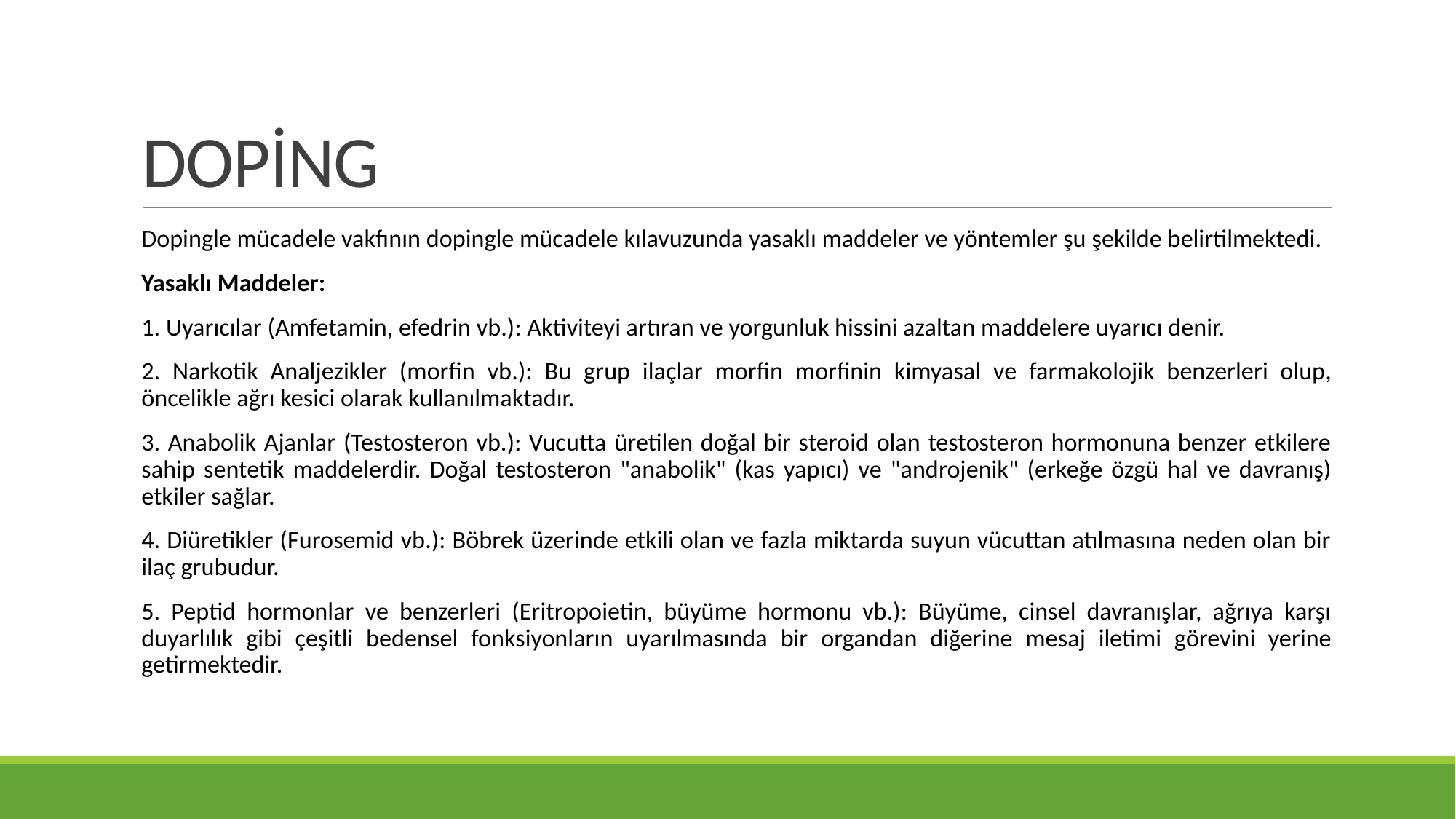

# DOPİNG
Dopingle mücadele vakfının dopingle mücadele kılavuzunda yasaklı maddeler ve yöntemler şu şekilde belirtilmektedi.
Yasaklı Maddeler:
1. Uyarıcılar (Amfetamin, efedrin vb.): Aktiviteyi artıran ve yorgunluk hissini azaltan madde­lere uyarıcı denir.
2. Narkotik Analjezikler (morfin vb.): Bu grup ilaçlar morfin morfinin kimyasal ve farmako­lojik benzerleri olup, öncelikle ağrı kesici olarak kullanılmaktadır.
3. Anabolik Ajanlar (Testosteron vb.): Vucutta üretilen doğal bir steroid olan testosteron hormonuna benzer etkilere sahip sentetik maddelerdir. Doğal testosteron "anabolik" (kas yapı­cı) ve "androjenik" (erkeğe özgü hal ve davranış) etkiler sağlar.
4. Diüretikler (Furosemid vb.): Böbrek üzerinde etkili olan ve fazla miktarda suyun vücuttan atılmasına neden olan bir ilaç grubudur.
5. Peptid hormonlar ve benzerleri (Eritropoietin, büyüme hormonu vb.): Büyüme, cinsel davranışlar, ağrıya karşı duyarlılık gibi çeşitli bedensel fonksiyonların uyarılmasında bir organ­dan diğerine mesaj iletimi görevini yerine getirmektedir.